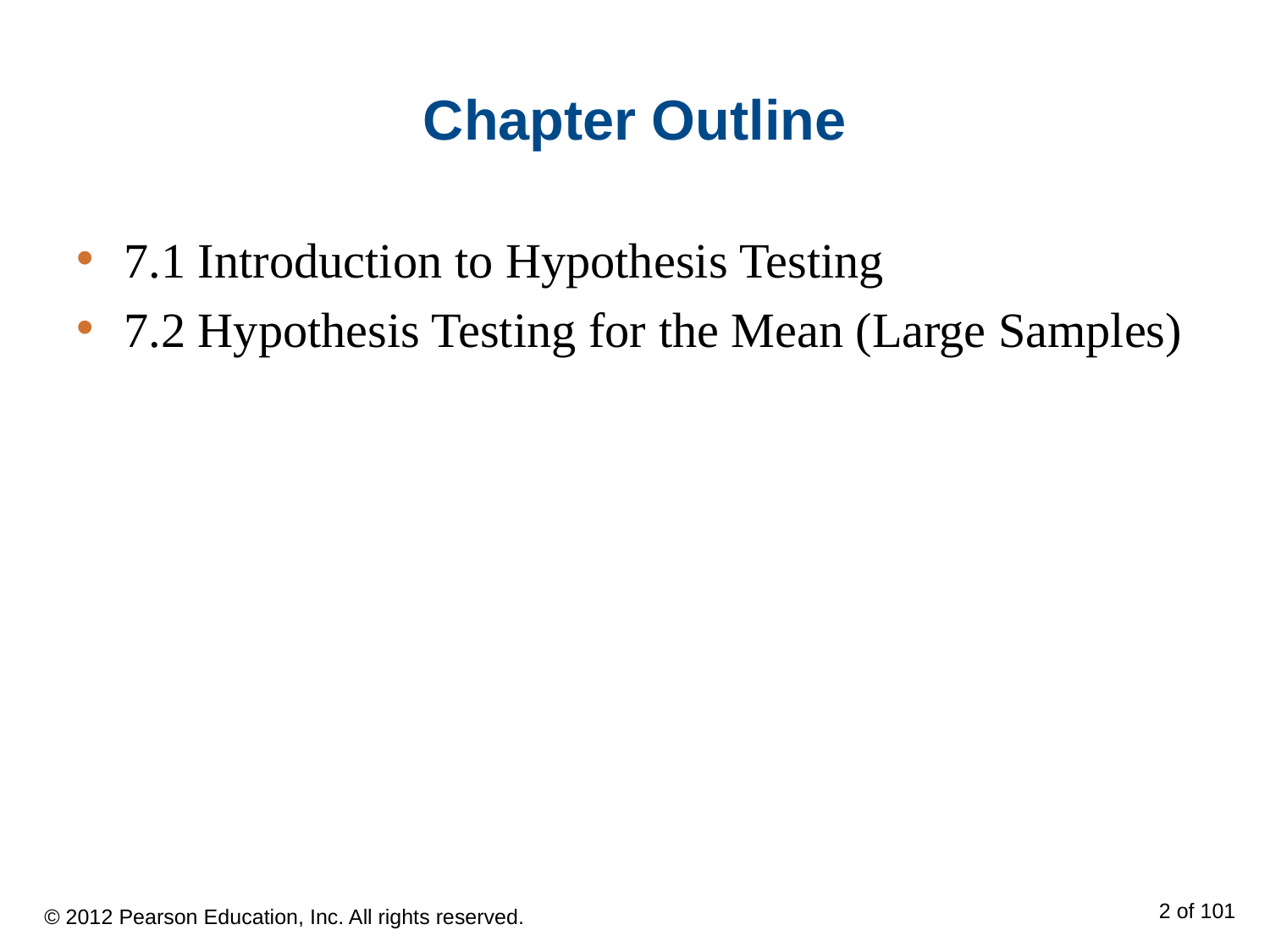

# Chapter Outline
7.1 Introduction to Hypothesis Testing
7.2 Hypothesis Testing for the Mean (Large Samples)
© 2012 Pearson Education, Inc. All rights reserved.
2 of 101